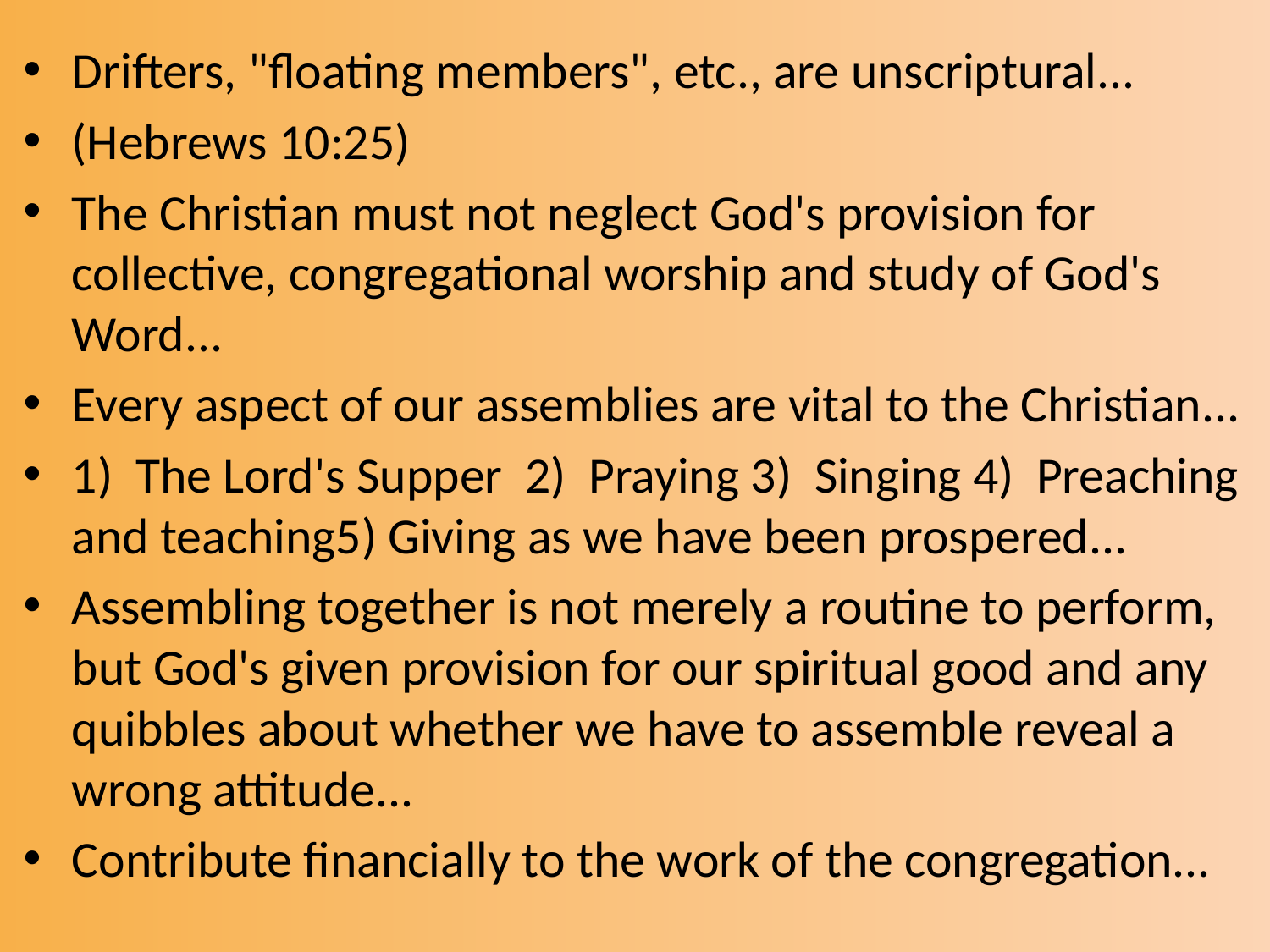

Drifters, "floating members", etc., are unscriptural...
(Hebrews 10:25)
The Christian must not neglect God's provision for collective, congregational worship and study of God's Word...
Every aspect of our assemblies are vital to the Christian...
1)  The Lord's Supper  2)  Praying 3)  Singing 4)  Preaching and teaching5) Giving as we have been prospered...
Assembling together is not merely a routine to perform, but God's given provision for our spiritual good and any quibbles about whether we have to assemble reveal a wrong attitude...
Contribute financially to the work of the congregation...